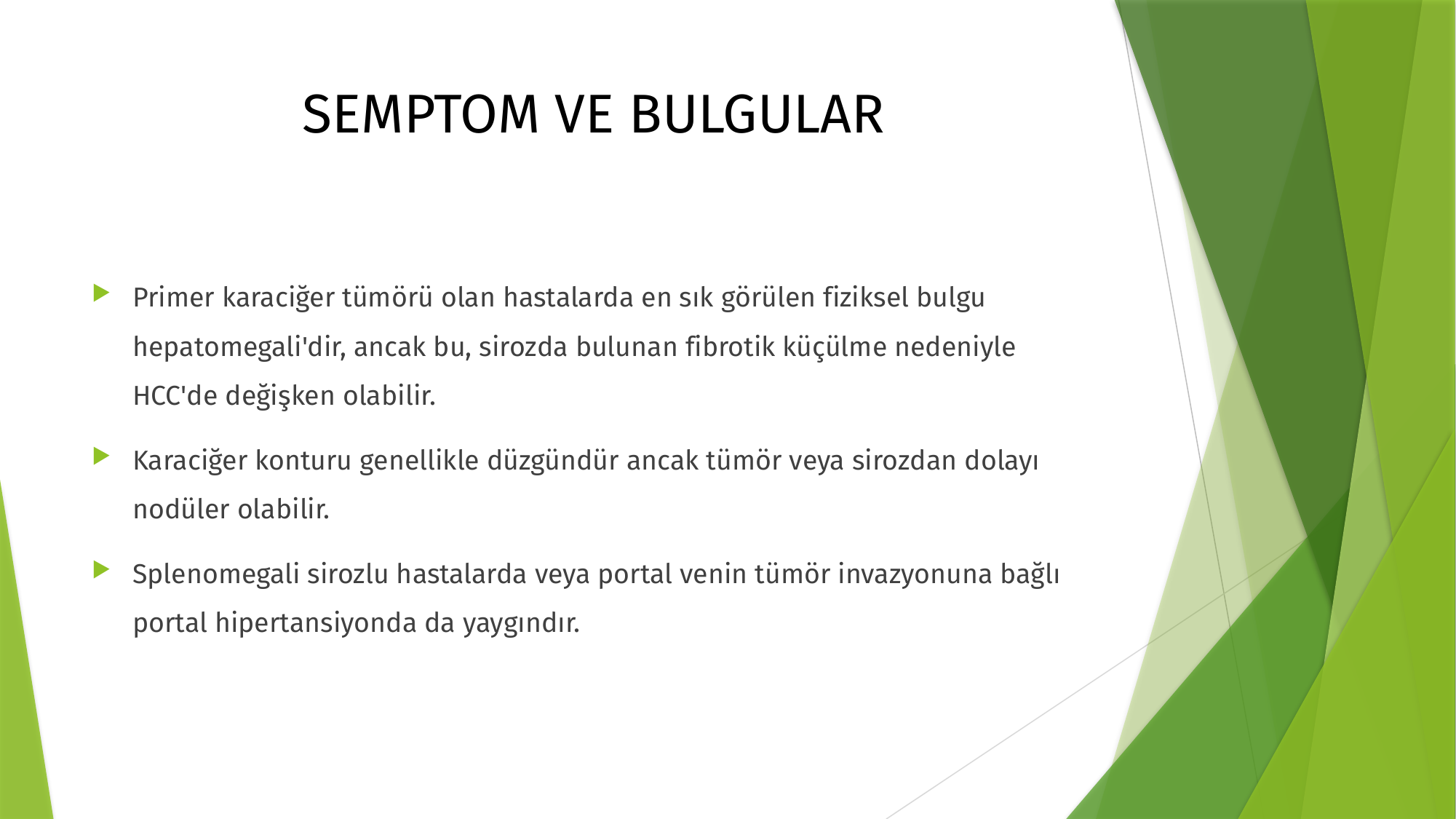

# SEMPTOM VE BULGULAR
Primer karaciğer tümörü olan hastalarda en sık görülen fiziksel bulgu hepatomegali'dir, ancak bu, sirozda bulunan fibrotik küçülme nedeniyle HCC'de değişken olabilir.
Karaciğer konturu genellikle düzgündür ancak tümör veya sirozdan dolayı nodüler olabilir.
Splenomegali sirozlu hastalarda veya portal venin tümör invazyonuna bağlı portal hipertansiyonda da yaygındır.